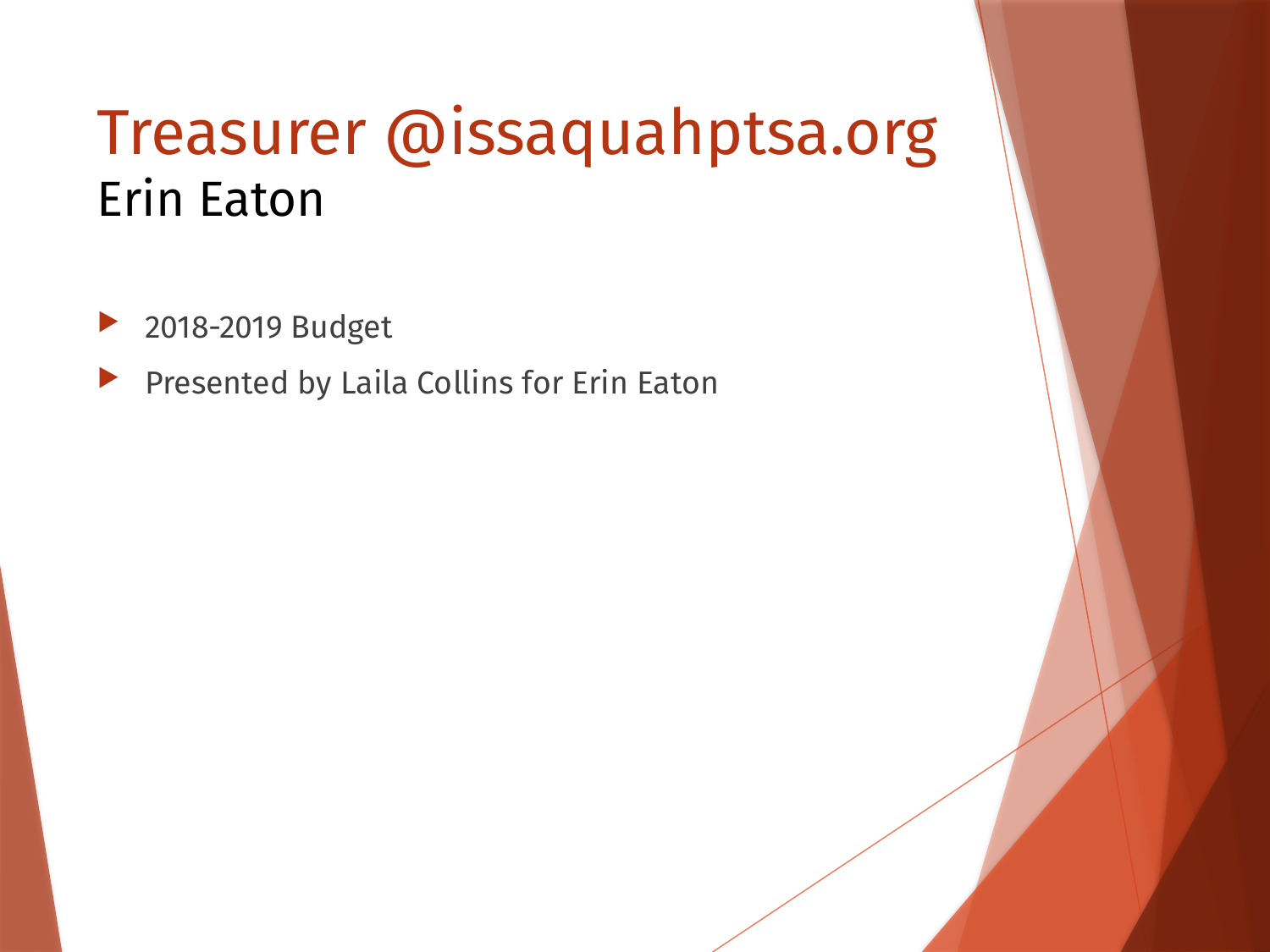

# Treasurer @issaquahptsa.org Erin Eaton
2018-2019 Budget
Presented by Laila Collins for Erin Eaton